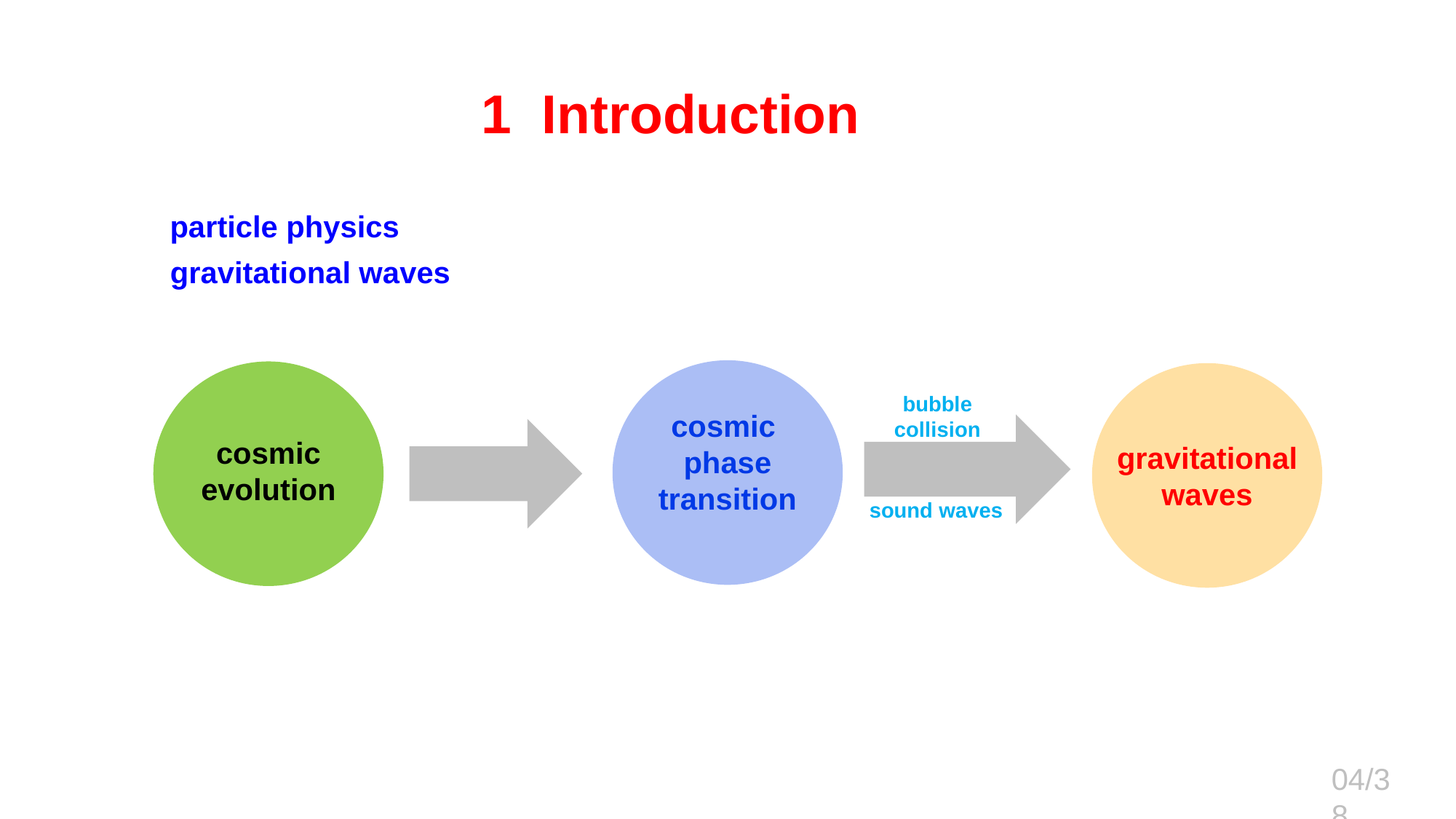

1  Introduction
particle physics
gravitational waves
cosmic
phase transition

cosmic
 evolution

gravitational waves

bubble
collision

sound waves
04/38